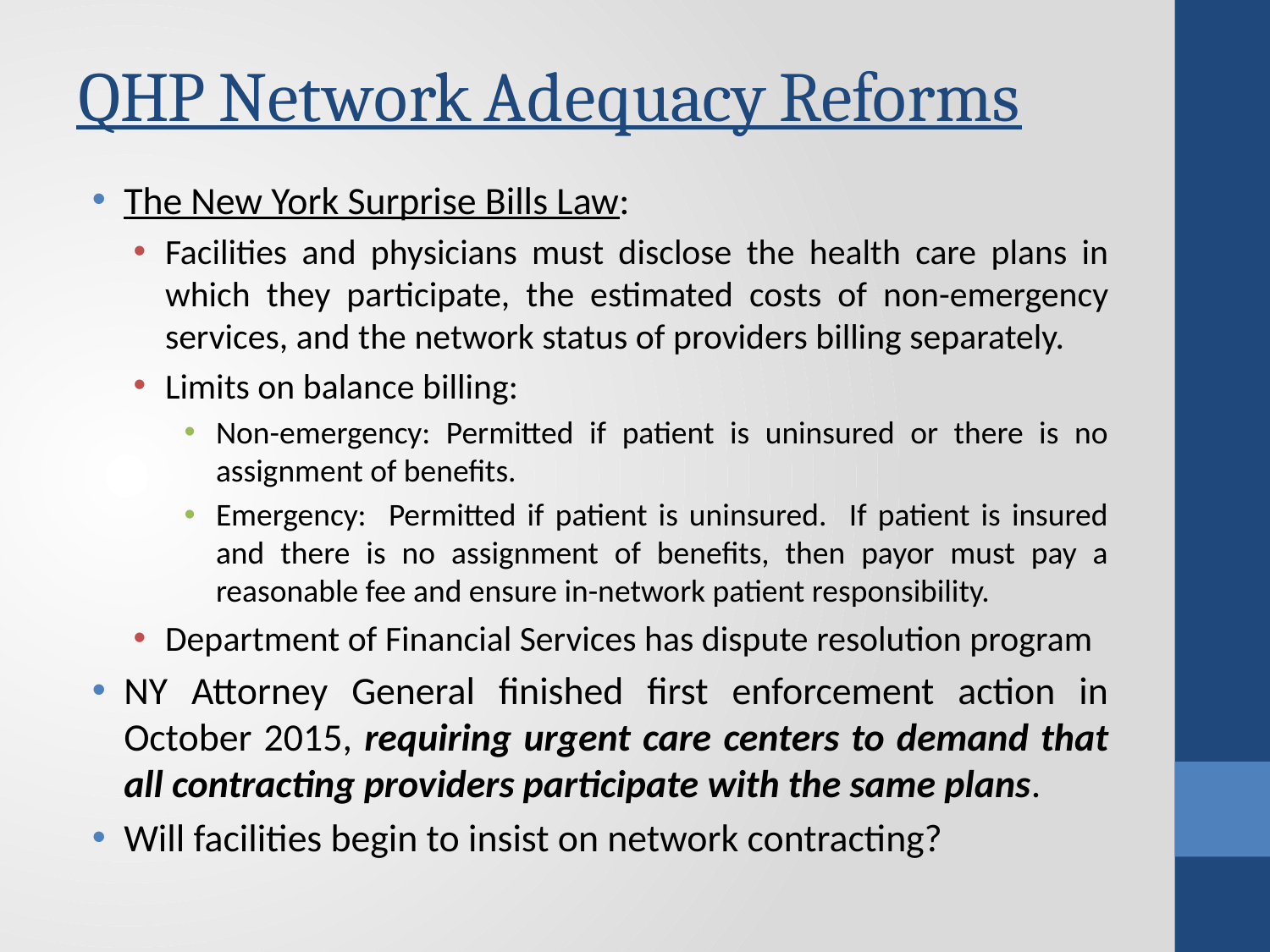

# QHP Network Adequacy Reforms
The New York Surprise Bills Law:
Facilities and physicians must disclose the health care plans in which they participate, the estimated costs of non-emergency services, and the network status of providers billing separately.
Limits on balance billing:
Non-emergency: Permitted if patient is uninsured or there is no assignment of benefits.
Emergency:  Permitted if patient is uninsured.  If patient is insured and there is no assignment of benefits, then payor must pay a reasonable fee and ensure in-network patient responsibility.
Department of Financial Services has dispute resolution program
NY Attorney General finished first enforcement action in October 2015, requiring urgent care centers to demand that all contracting providers participate with the same plans.
Will facilities begin to insist on network contracting?